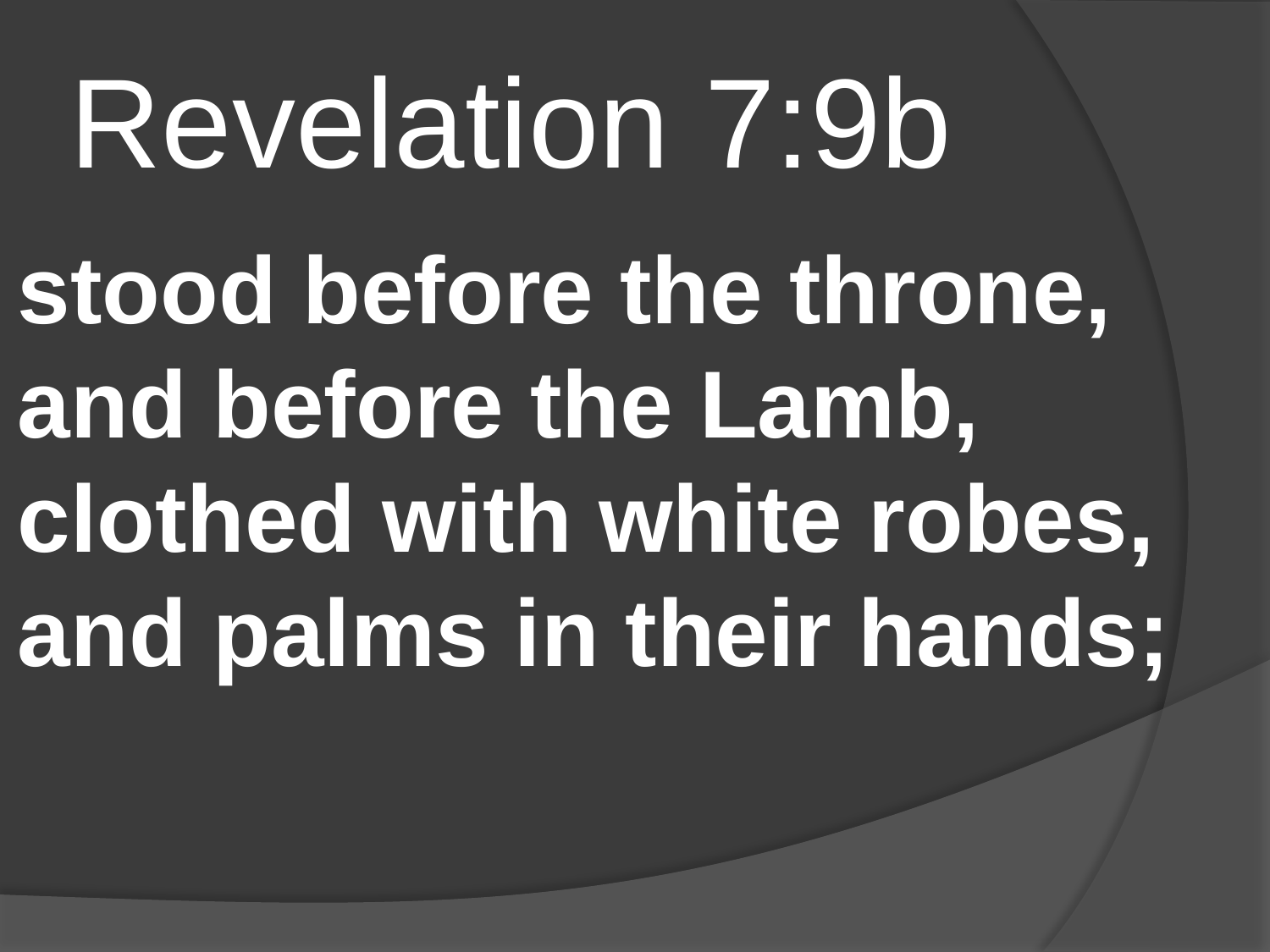

# Revelation 7:9b
stood before the throne, and before the Lamb, clothed with white robes, and palms in their hands;